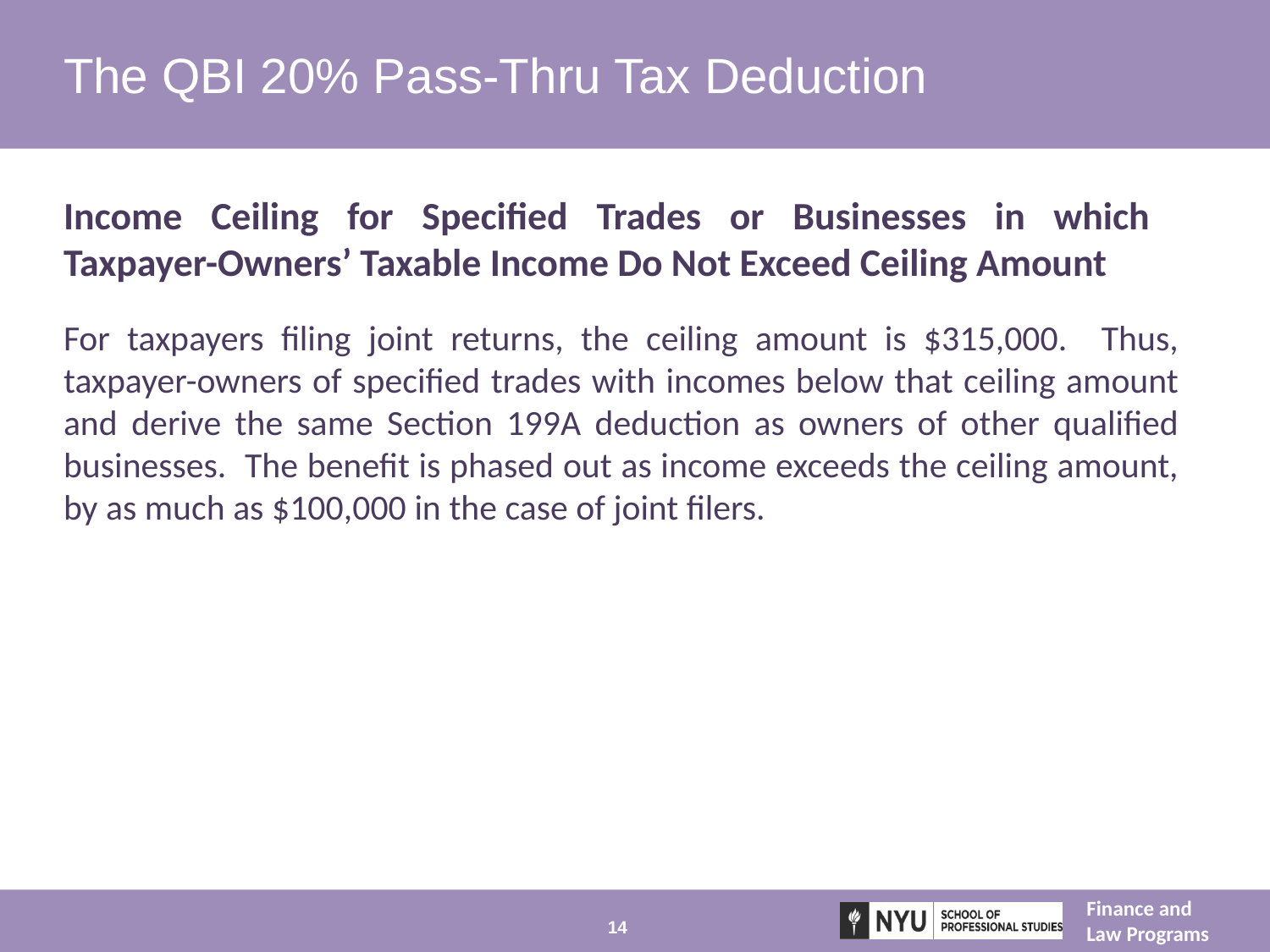

# The QBI 20% Pass-Thru Tax Deduction
Income Ceiling for Specified Trades or Businesses in which
Taxpayer-Owners’ Taxable Income Do Not Exceed Ceiling Amount
For taxpayers filing joint returns, the ceiling amount is $315,000.  Thus, taxpayer-owners of specified trades with incomes below that ceiling amount and derive the same Section 199A deduction as owners of other qualified businesses.  The benefit is phased out as income exceeds the ceiling amount, by as much as $100,000 in the case of joint filers.
14